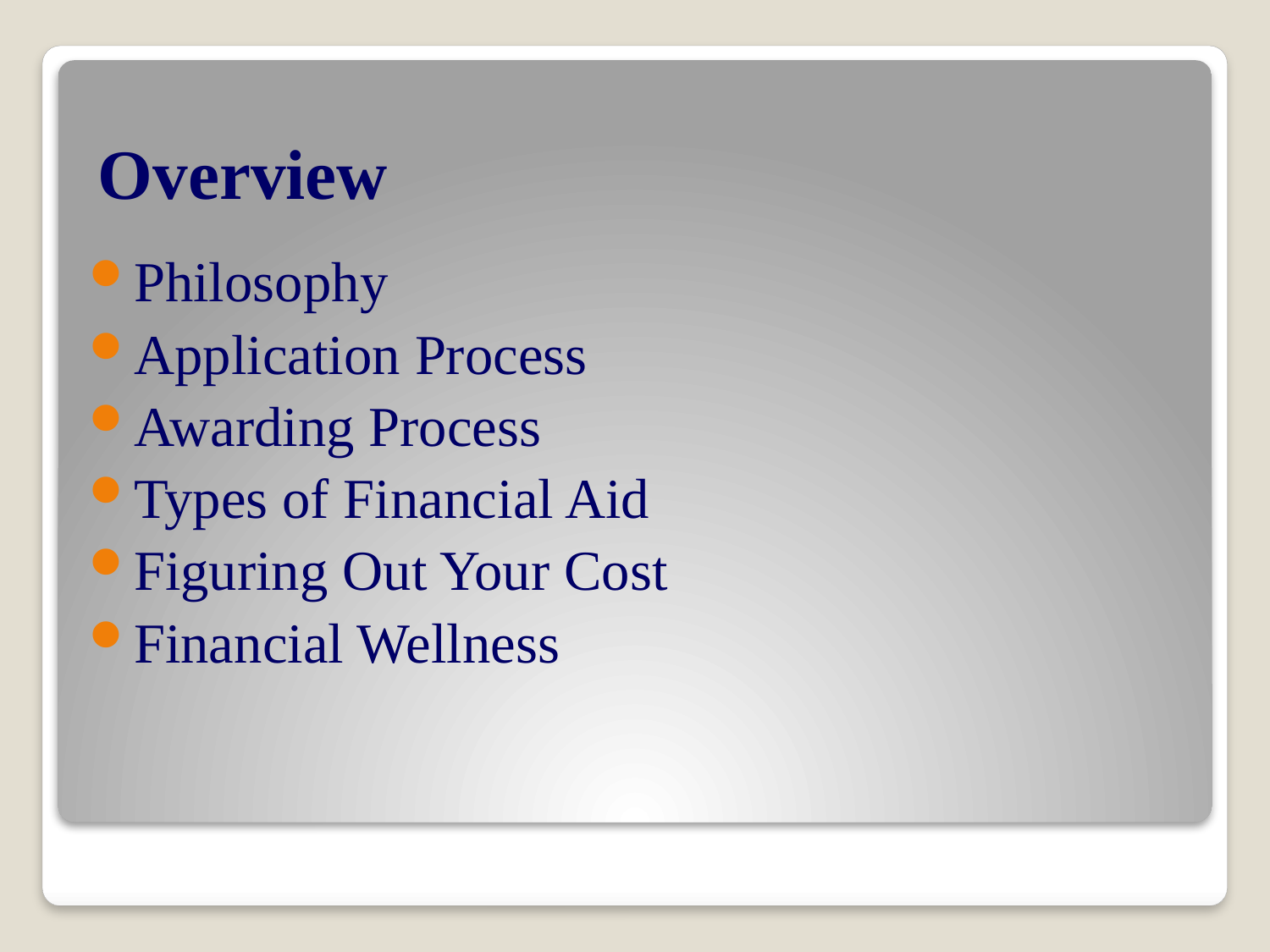

# Overview
Philosophy
Application Process
Awarding Process
Types of Financial Aid
Figuring Out Your Cost
Financial Wellness